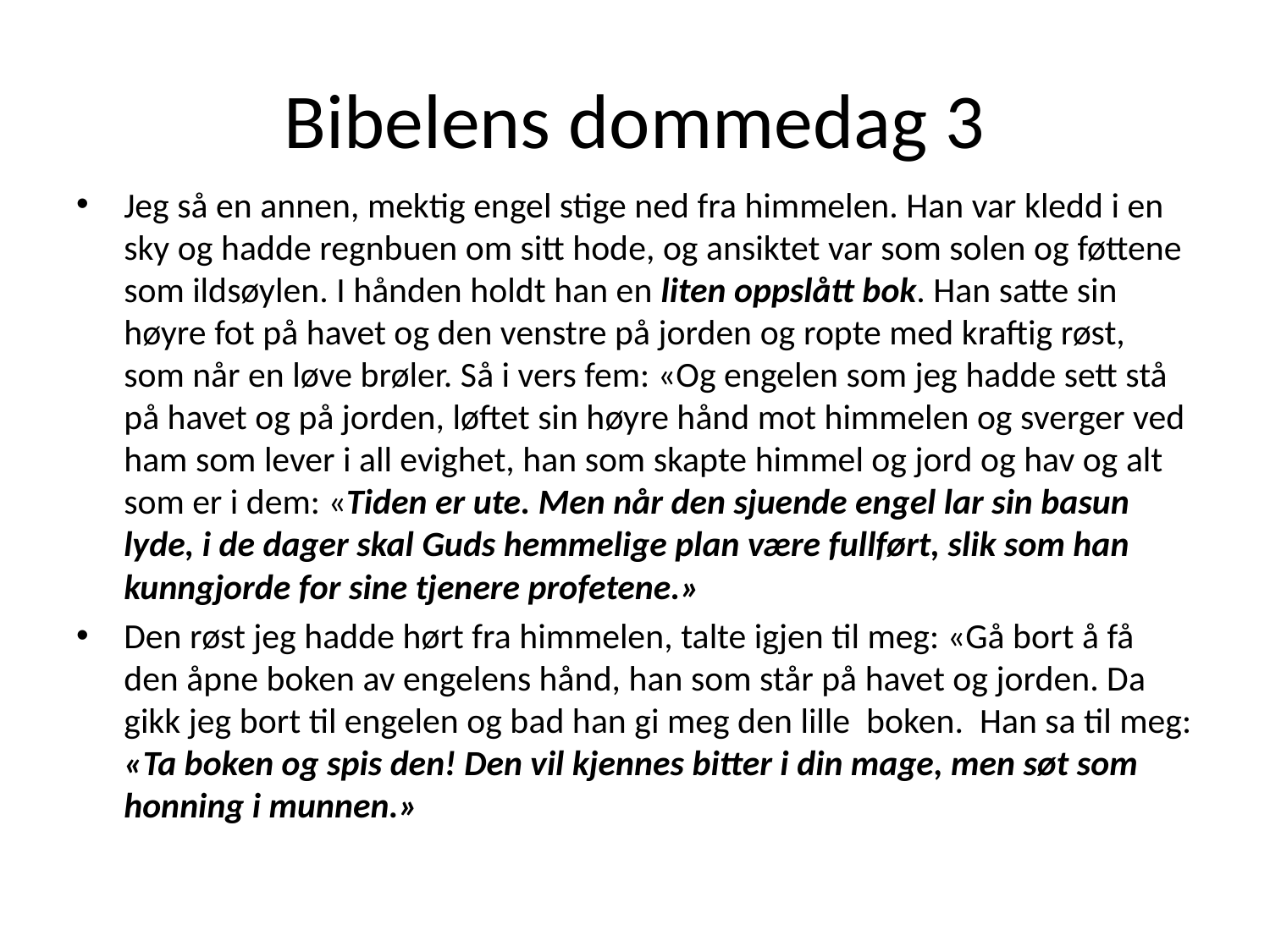

# Bibelens dommedag 3
Jeg så en annen, mektig engel stige ned fra himmelen. Han var kledd i en sky og hadde regnbuen om sitt hode, og ansiktet var som solen og føttene som ildsøylen. I hånden holdt han en liten oppslått bok. Han satte sin høyre fot på havet og den venstre på jorden og ropte med kraftig røst, som når en løve brøler. Så i vers fem: «Og engelen som jeg hadde sett stå på havet og på jorden, løftet sin høyre hånd mot himmelen og sverger ved ham som lever i all evighet, han som skapte himmel og jord og hav og alt som er i dem: «Tiden er ute. Men når den sjuende engel lar sin basun lyde, i de dager skal Guds hemmelige plan være fullført, slik som han kunngjorde for sine tjenere profetene.»
Den røst jeg hadde hørt fra himmelen, talte igjen til meg: «Gå bort å få den åpne boken av engelens hånd, han som står på havet og jorden. Da gikk jeg bort til engelen og bad han gi meg den lille  boken.  Han sa til meg: «Ta boken og spis den! Den vil kjennes bitter i din mage, men søt som honning i munnen.»